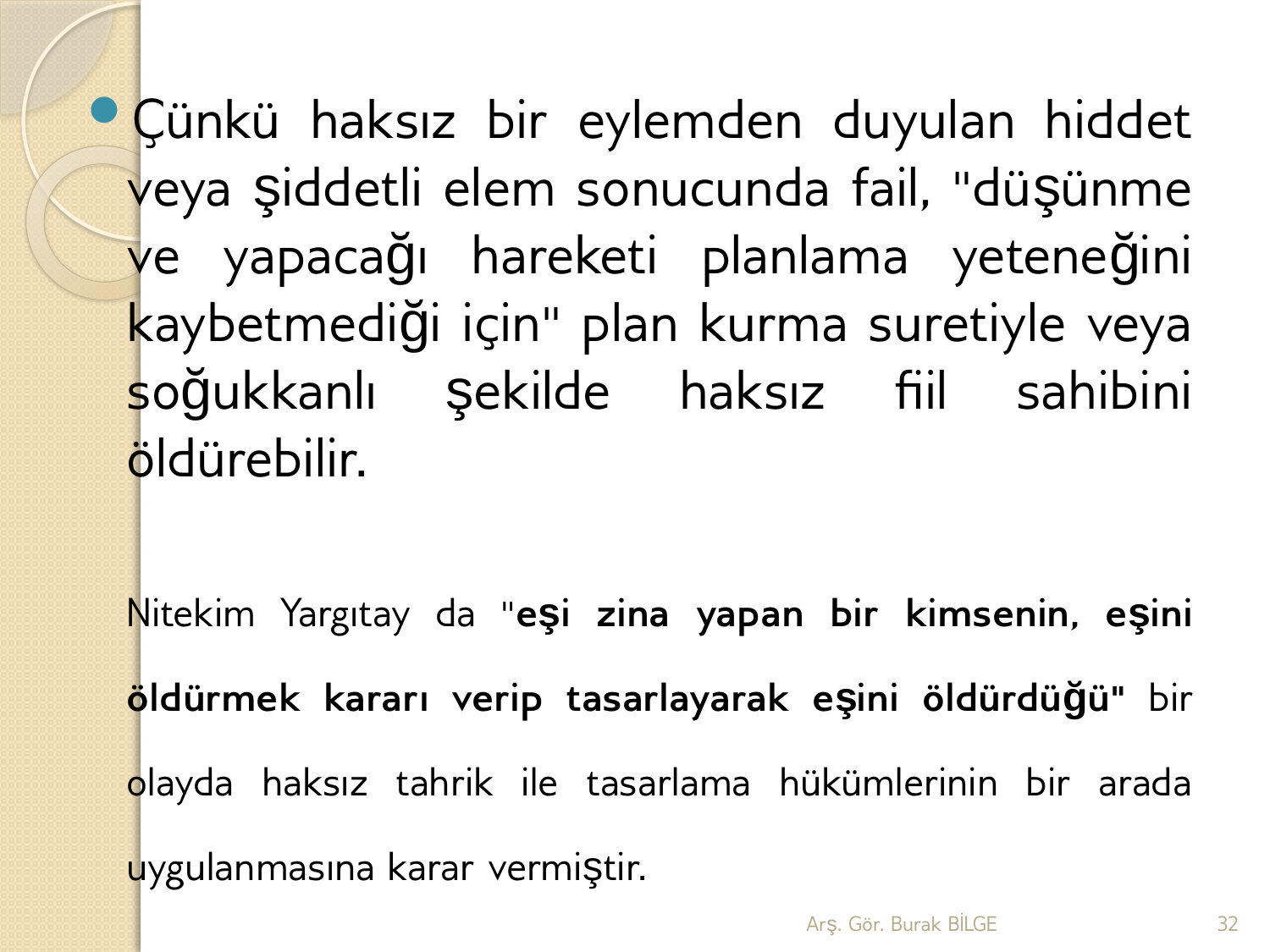

Çünkü haksız bir eylemden duyulan hiddet veya şiddetli elem sonucunda fail, "düşünme ve yapacağı hareketi planlama yeteneğini kaybetmediği için" plan kurma suretiyle veya soğukkanlı şekilde haksız fiil sahibini öldürebilir.

	Nitekim Yargıtay da "eşi zina yapan bir kimsenin, eşini öldürmek kararı verip tasarlayarak eşini öldürdüğü" bir olayda haksız tahrik ile tasarlama hükümlerinin bir arada uygulanmasına karar vermiştir.

Arş. Gör. Burak BİLGE
32